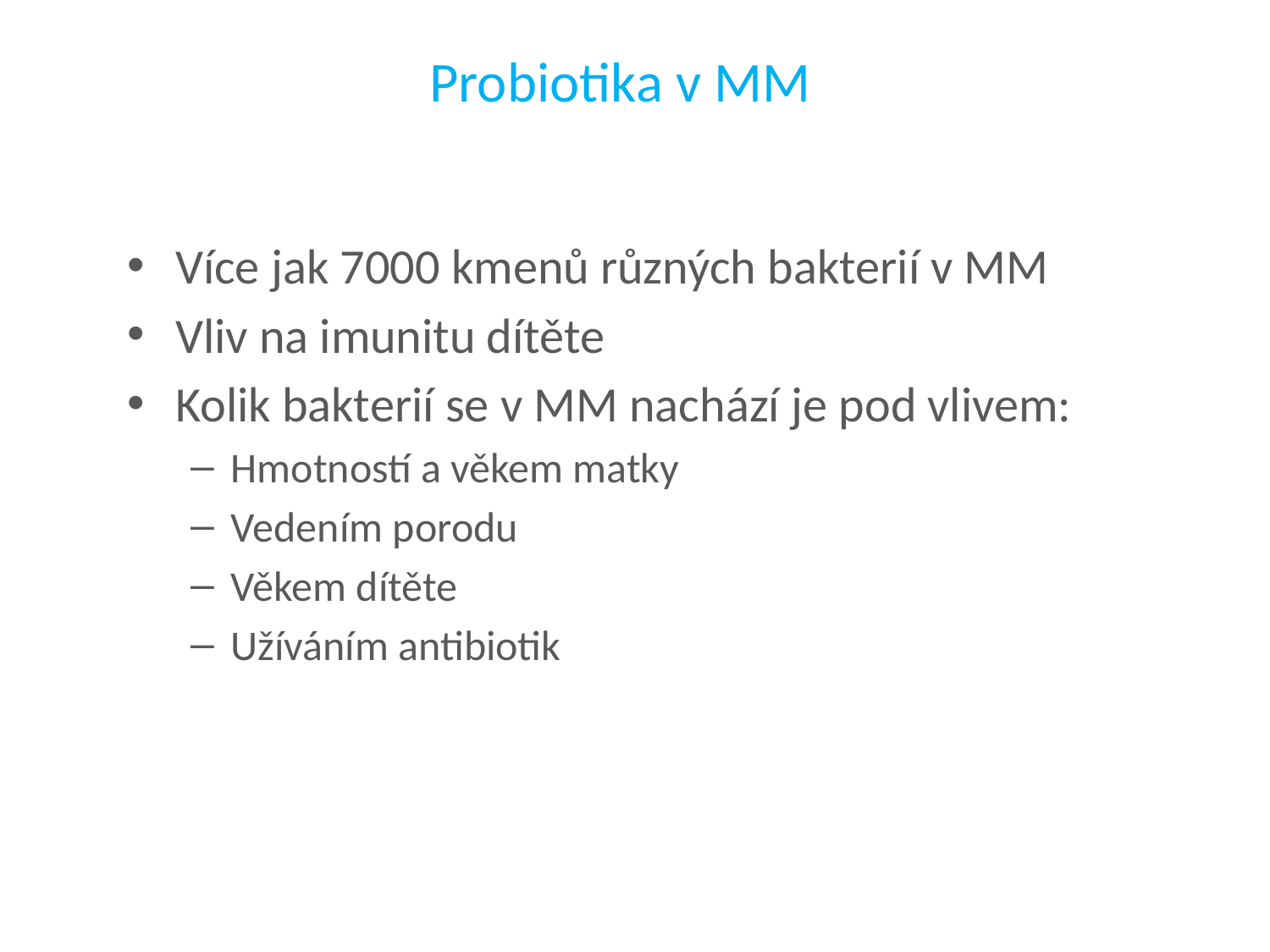

# Probiotika v MM
Více jak 7000 kmenů různých bakterií v MM
Vliv na imunitu dítěte
Kolik bakterií se v MM nachází je pod vlivem:
Hmotností a věkem matky
Vedením porodu
Věkem dítěte
Užíváním antibiotik